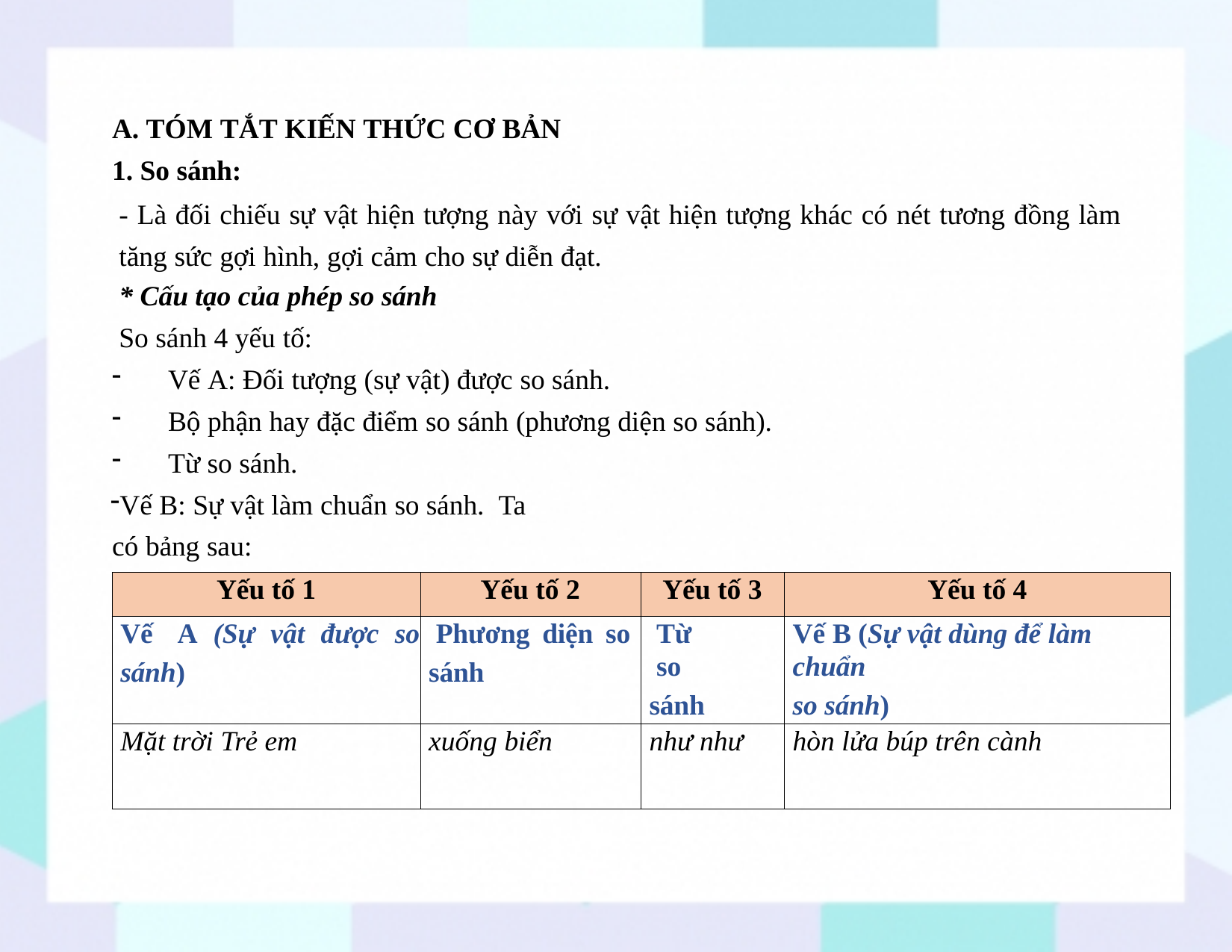

A. TÓM TẮT KIẾN THỨC CƠ BẢN
1. So sánh:
- Là đối chiếu sự vật hiện tượng này với sự vật hiện tượng khác có nét tương đồng làm  tăng sức gợi hình, gợi cảm cho sự diễn đạt.
* Cấu tạo của phép so sánh
So sánh 4 yếu tố:
Vế A: Đối tượng (sự vật) được so sánh.
Bộ phận hay đặc điểm so sánh (phương diện so sánh).
Từ so sánh.
Vế B: Sự vật làm chuẩn so sánh.  Ta có bảng sau:
| Yếu tố 1 | Yếu tố 2 | Yếu tố 3 | Yếu tố 4 |
| --- | --- | --- | --- |
| Vế A (Sự vật được so sánh) | Phương diện so sánh | Từ so sánh | Vế B (Sự vật dùng để làm chuẩn so sánh) |
| Mặt trời Trẻ em | xuống biển | như như | hòn lửa búp trên cành |